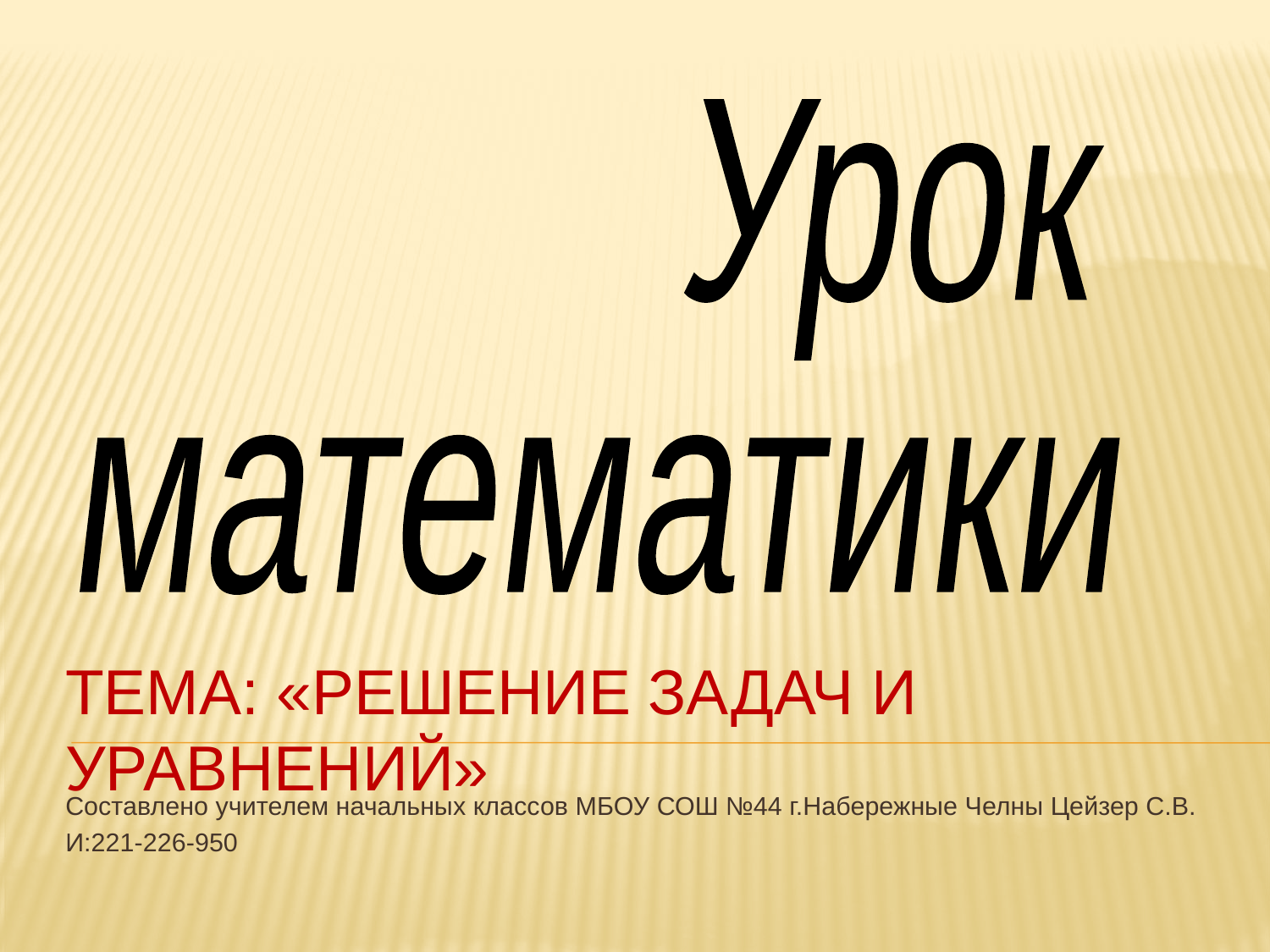

Урок
математики
# Тема: «Решение задач и уравнений»
Составлено учителем начальных классов МБОУ СОШ №44 г.Набережные Челны Цейзер С.В.
И:221-226-950